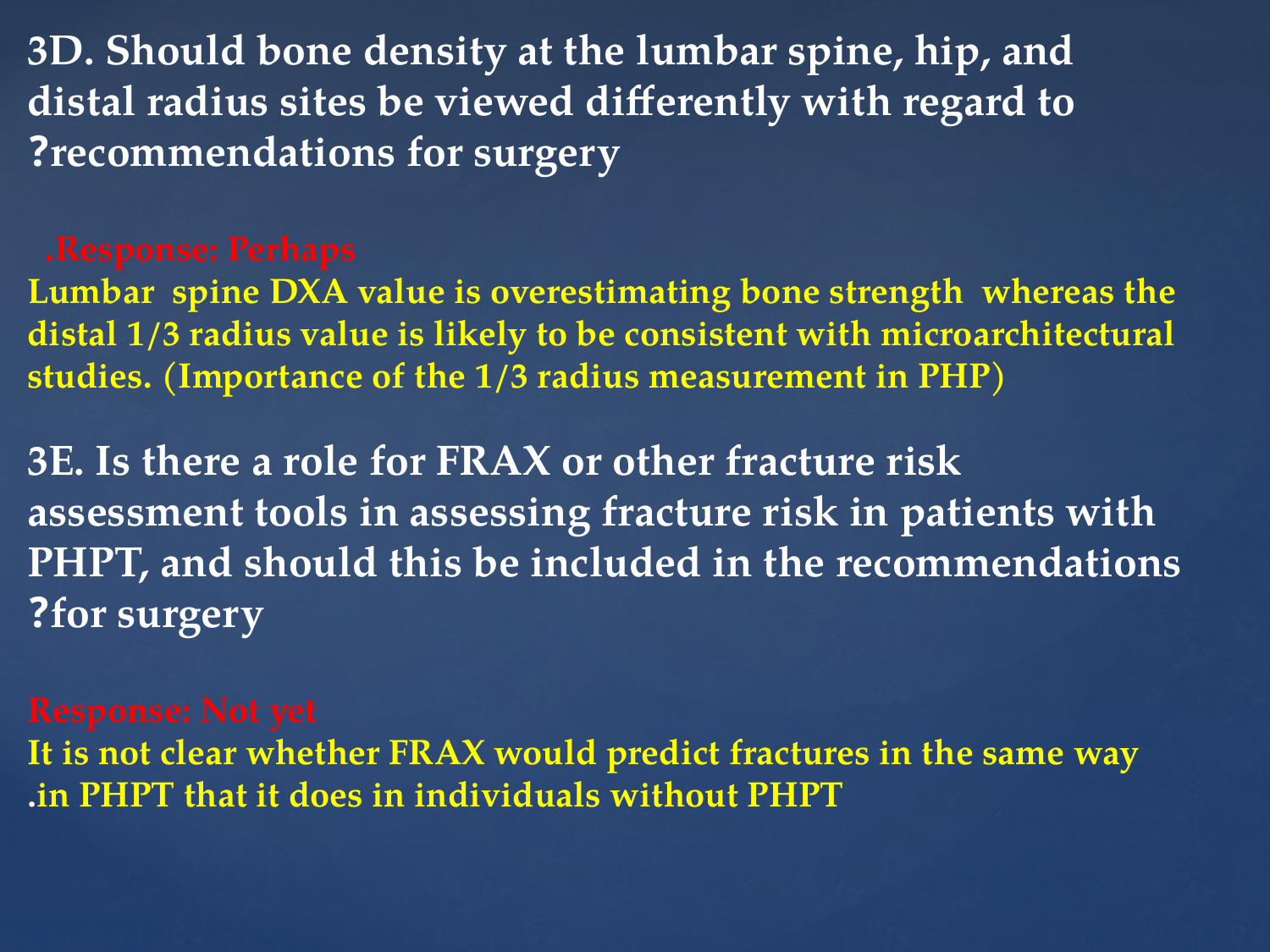

#
3D. Should bone density at the lumbar spine, hip, and distal radius sites be viewed differently with regard to recommendations for surgery?

Response: Perhaps.
Lumbar  spine DXA value is overestimating bone strength  whereas the distal 1/3 radius value is likely to be consistent with microarchitectural studies. (Importance of the 1/3 radius measurement in PHP)

 3E. Is there a role for FRAX or other fracture risk
assessment tools in assessing fracture risk in patients with PHPT, and should this be included in the recommendations for surgery?

Response: Not yet
 It is not clear whether FRAX would predict fractures in the same way in PHPT that it does in individuals without PHPT.